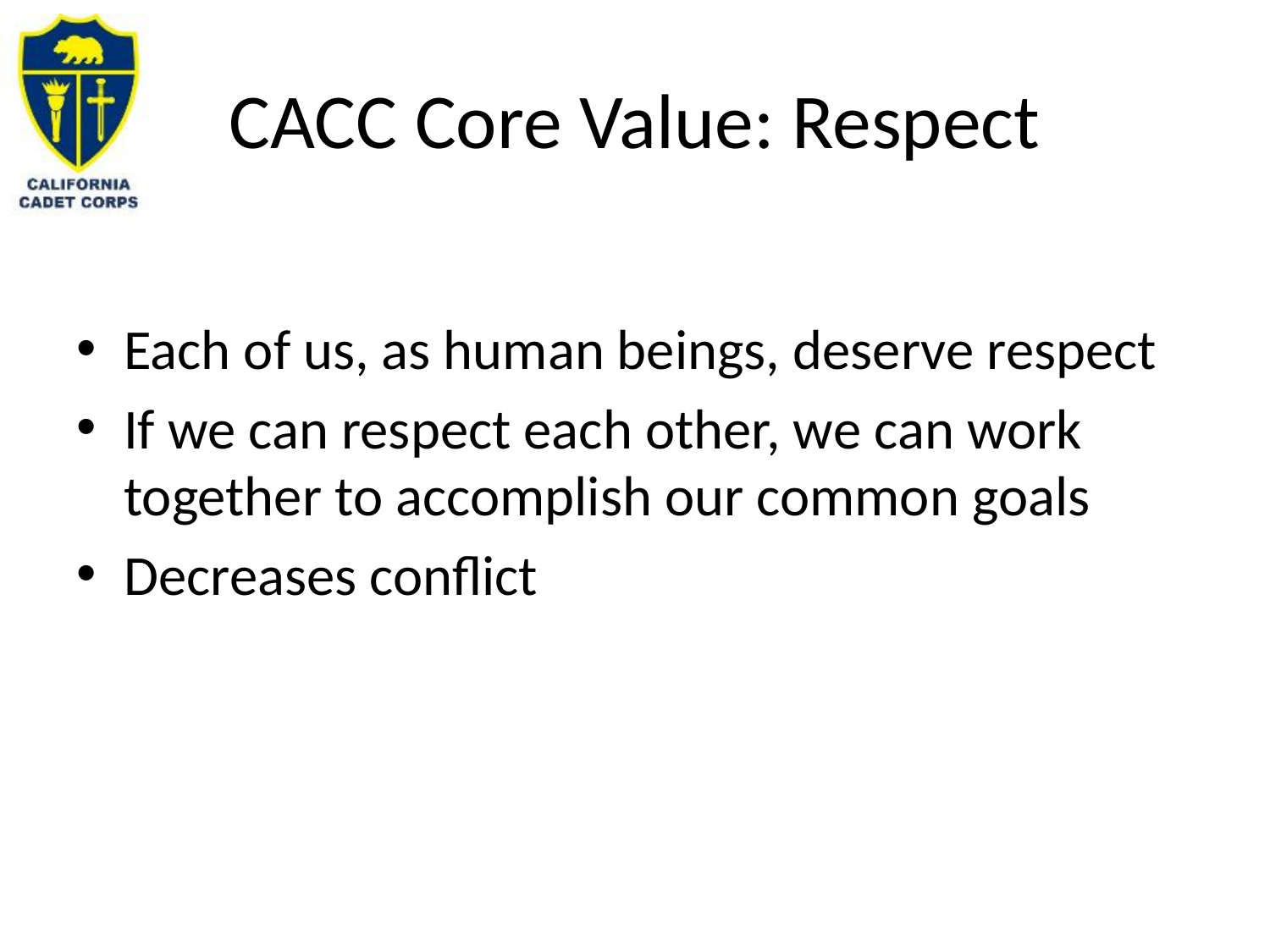

# CACC Core Value: Respect
Each of us, as human beings, deserve respect
If we can respect each other, we can work together to accomplish our common goals
Decreases conflict